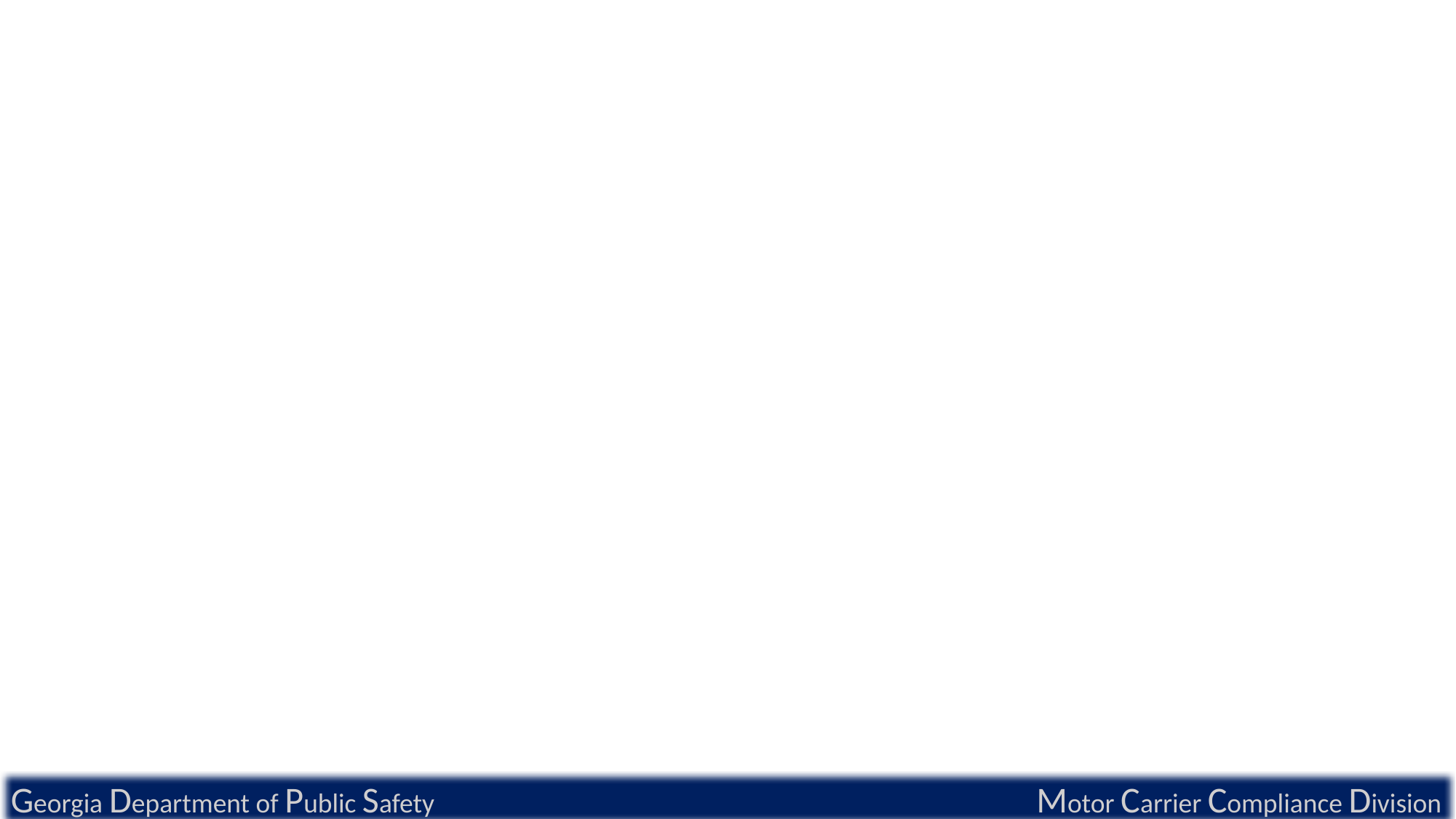

Georgia Department of Public Safety						       Motor Carrier Compliance Division